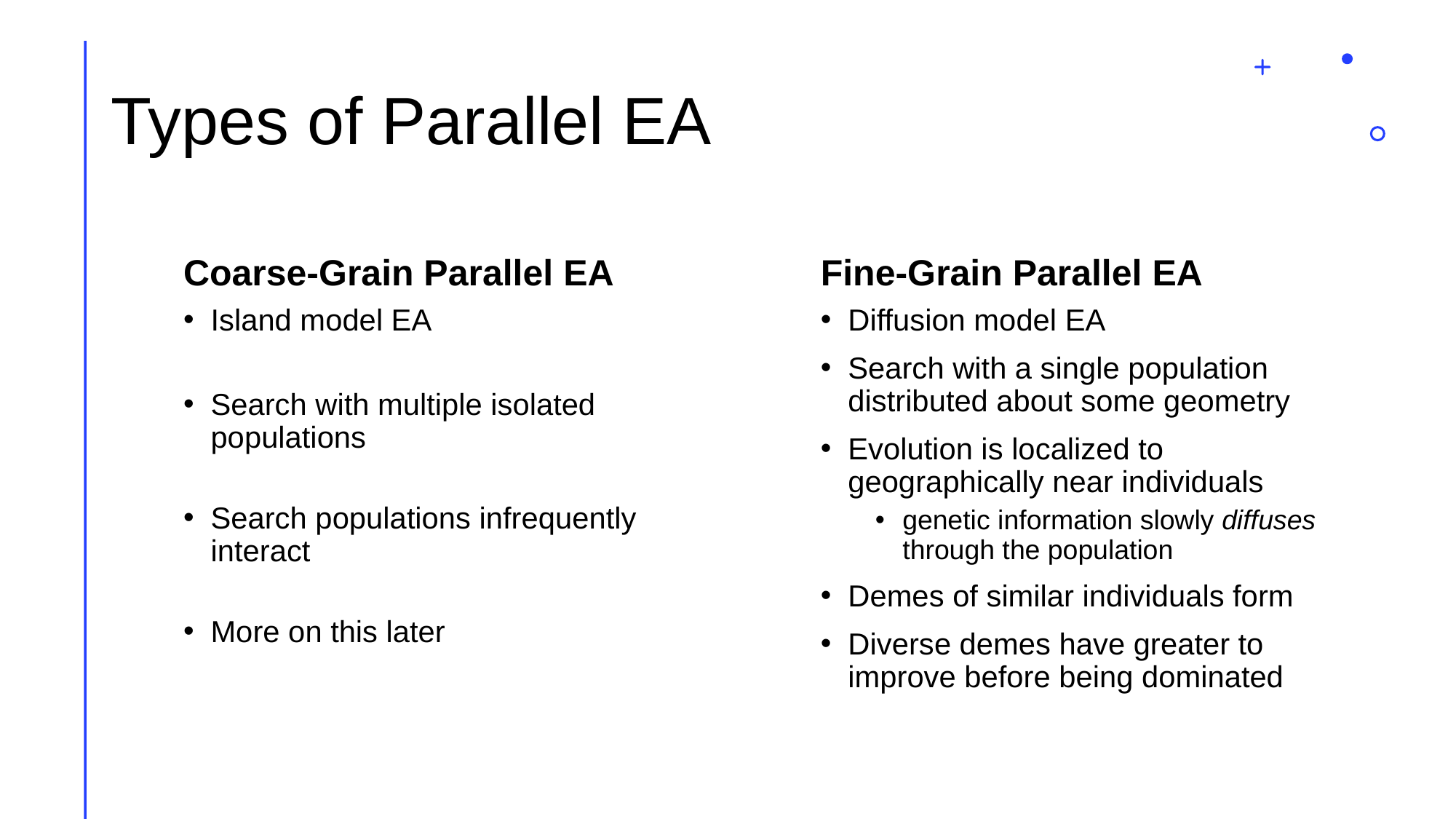

# Types of Parallel EA
Coarse-Grain Parallel EA
Fine-Grain Parallel EA
Island model EA
Search with multiple isolated populations
Search populations infrequently interact
More on this later
Diffusion model EA
Search with a single population distributed about some geometry
Evolution is localized to geographically near individuals
genetic information slowly diffuses through the population
Demes of similar individuals form
Diverse demes have greater to improve before being dominated